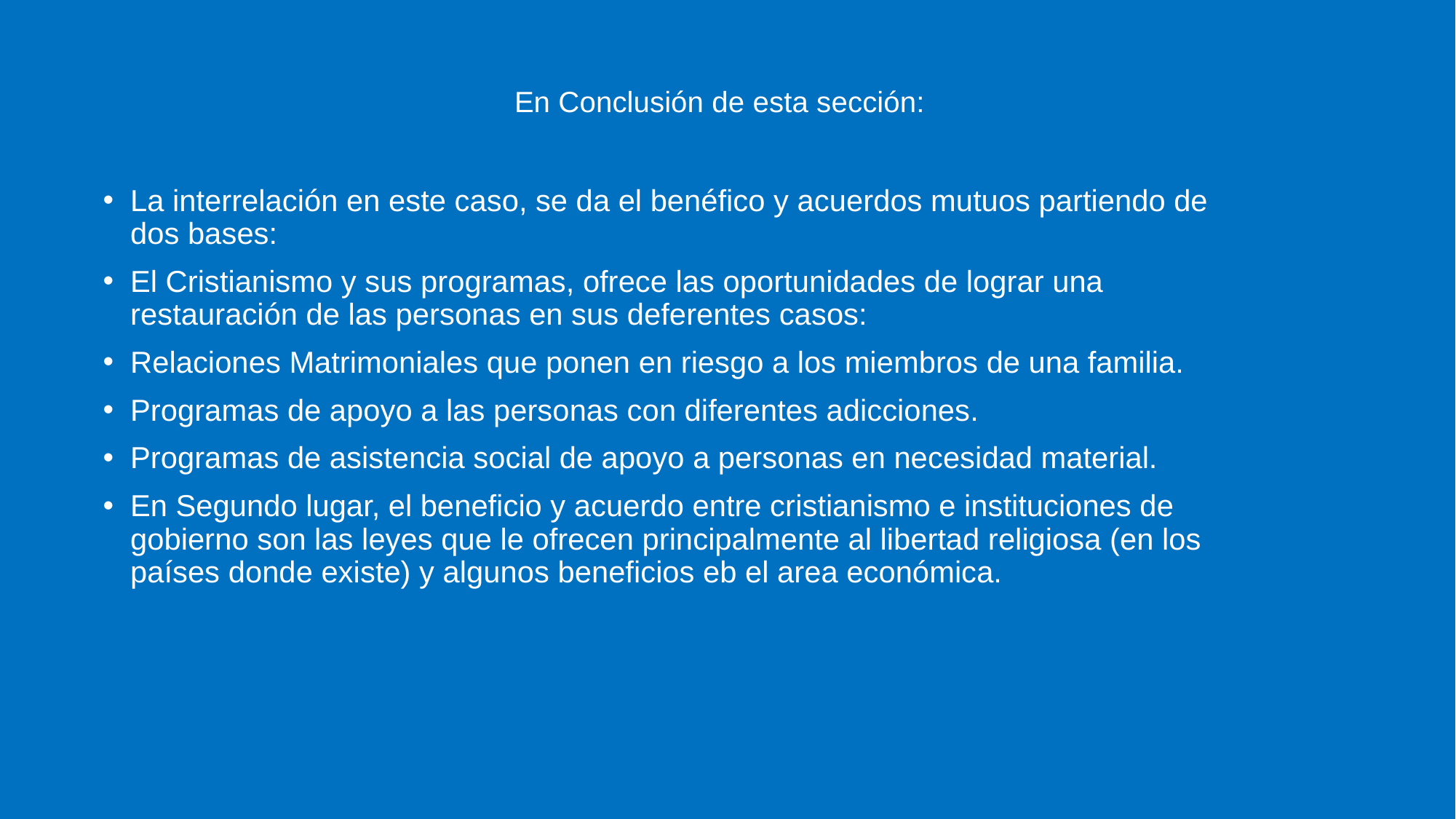

# En Conclusión de esta sección:
La interrelación en este caso, se da el benéfico y acuerdos mutuos partiendo de dos bases:
El Cristianismo y sus programas, ofrece las oportunidades de lograr una restauración de las personas en sus deferentes casos:
Relaciones Matrimoniales que ponen en riesgo a los miembros de una familia.
Programas de apoyo a las personas con diferentes adicciones.
Programas de asistencia social de apoyo a personas en necesidad material.
En Segundo lugar, el beneficio y acuerdo entre cristianismo e instituciones de gobierno son las leyes que le ofrecen principalmente al libertad religiosa (en los países donde existe) y algunos beneficios eb el area económica.